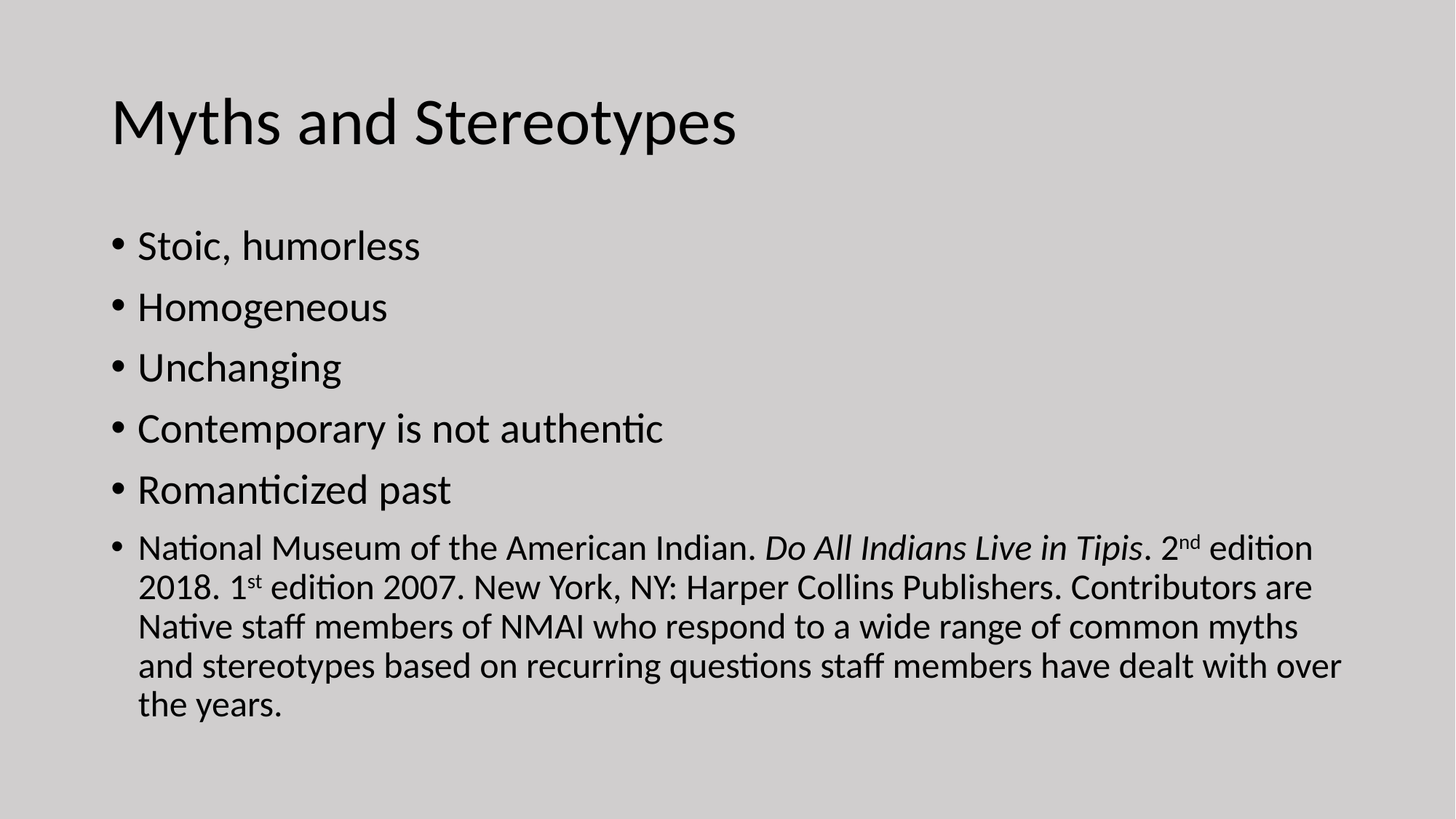

# Myths and Stereotypes
Stoic, humorless
Homogeneous
Unchanging
Contemporary is not authentic
Romanticized past
National Museum of the American Indian. Do All Indians Live in Tipis. 2nd edition 2018. 1st edition 2007. New York, NY: Harper Collins Publishers. Contributors are Native staff members of NMAI who respond to a wide range of common myths and stereotypes based on recurring questions staff members have dealt with over the years.